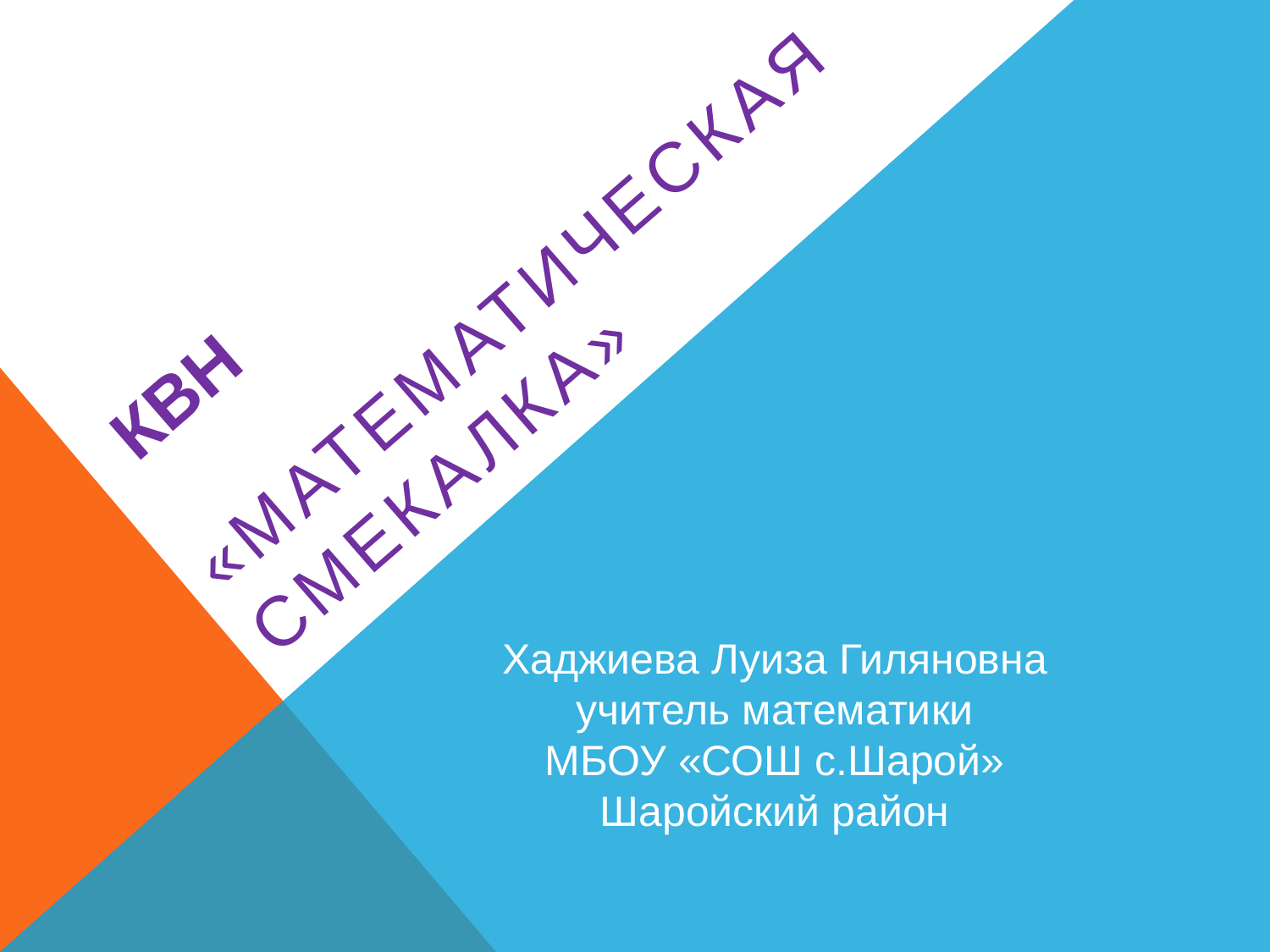

# КВН
«МАТЕМАТИЧЕСКАЯ СМЕКАЛКА»
Хаджиева Луиза Гиляновна
учитель математики
МБОУ «СОШ с.Шарой»
Шаройский район